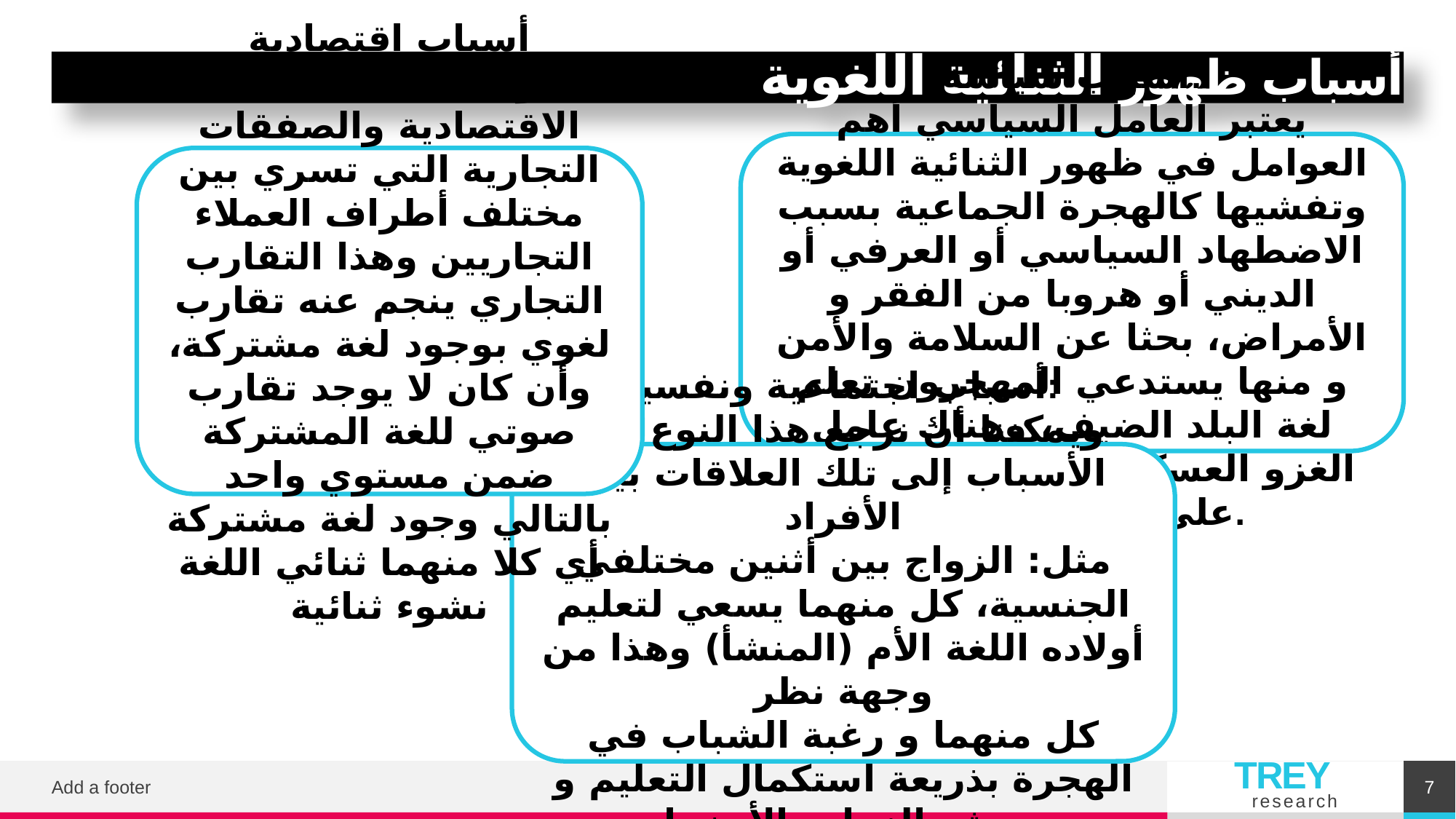

# أسباب ظهور الثنائية اللغوية
أسباب سياسة:
يعتبر العامل السياسي أهم العوامل في ظهور الثنائية اللغوية وتفشيها كالهجرة الجماعية بسبب الاضطهاد السياسي أو العرفي أو الديني أو هروبا من الفقر و الأمراض، بحثا عن السلامة والأمن و منها يستدعي المهجرون تعلم لغة البلد الضيف، وهناك عامل الغزو العسكري الذي يفرض لغته على الدولة المحتلة.
أسباب اقتصادية
ومجال المعاملات الاقتصادية والصفقات التجارية التي تسري بين مختلف أطراف العملاء التجاريين وهذا التقارب التجاري ينجم عنه تقارب لغوي بوجود لغة مشتركة، وأن كان لا يوجد تقارب صوتي للغة المشتركة ضمن مستوي واحد بالتالي وجود لغة مشتركة أي كلا منهما ثنائي اللغة نشوء ثنائية
أسباب اجتماعية ونفسية:
ويمكننا أن نرجع هذا النوع من الأسباب إلى تلك العلاقات بين الأفراد
مثل: الزواج بين أثنين مختلفي الجنسية، كل منهما يسعي لتعليم أولاده اللغة الأم (المنشأ) وهذا من وجهة نظر
كل منهما و رغبة الشباب في الهجرة بذريعة استكمال التعليم و من ثم الزواج بالأجنبيات.
7
Add a footer